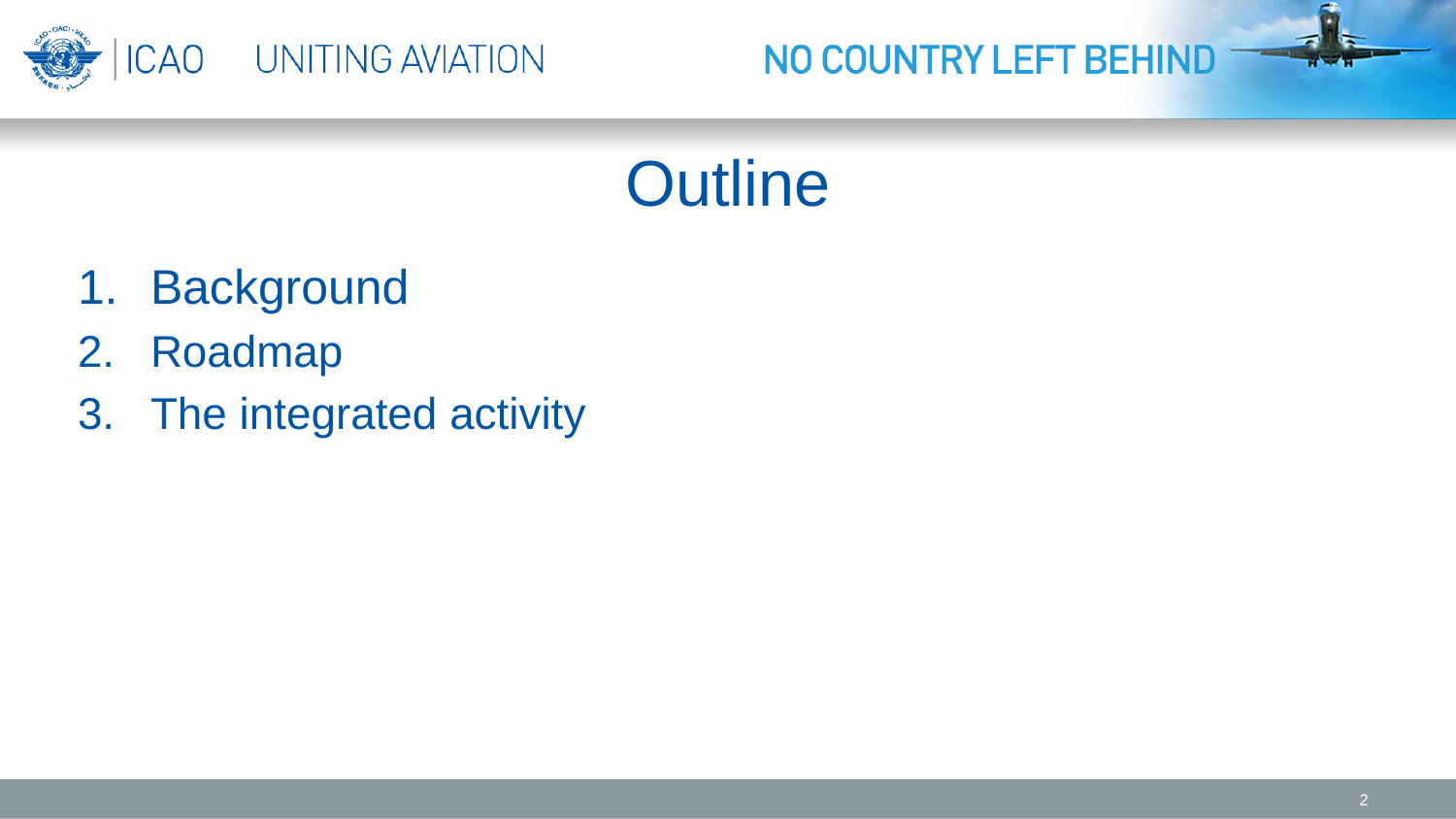

# Outline
Background
Roadmap
The integrated activity
2